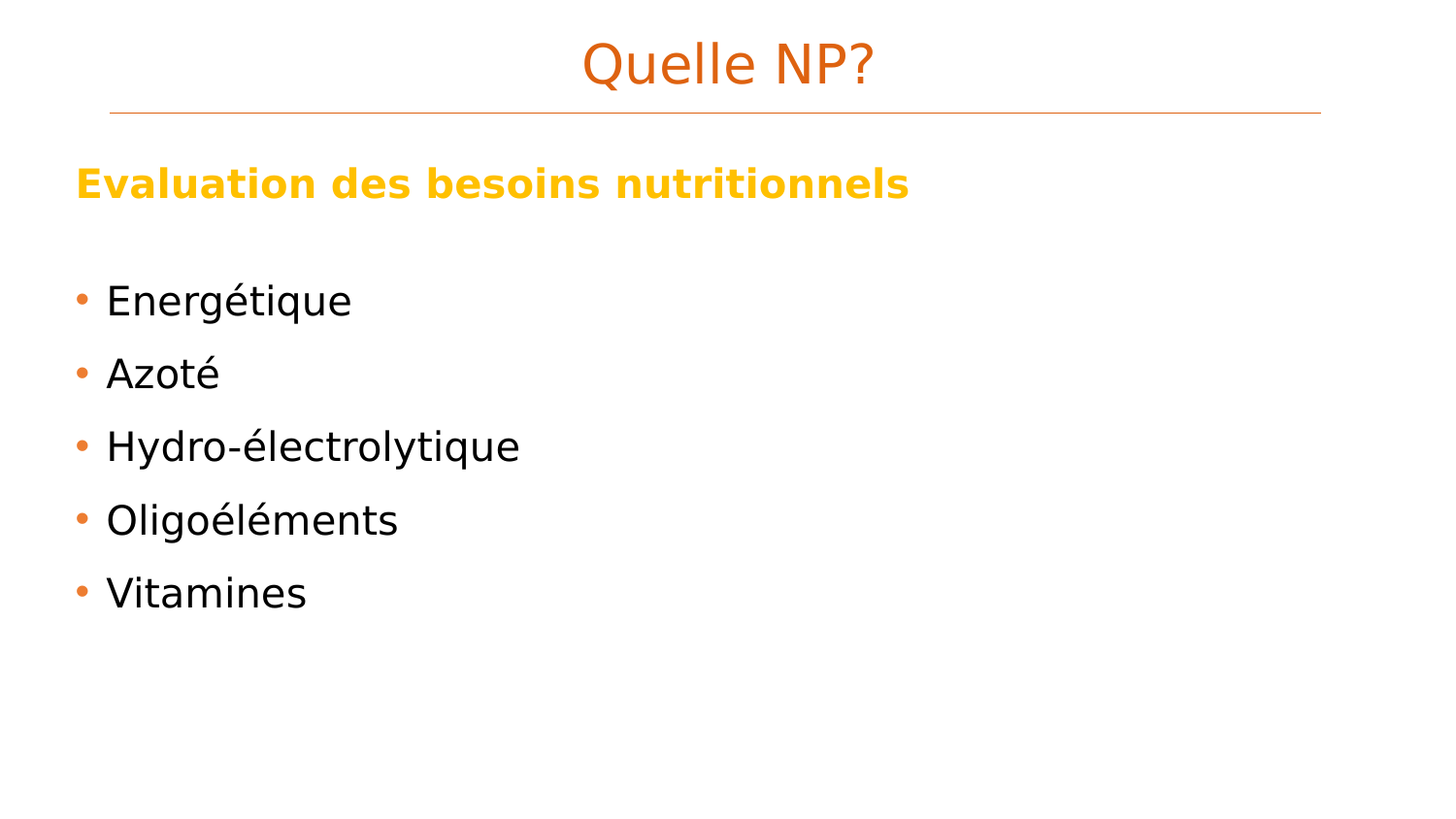

# Quelle NP?
Evaluation des besoins nutritionnels

Energétique
Azoté
Hydro-électrolytique
Oligoéléments
Vitamines